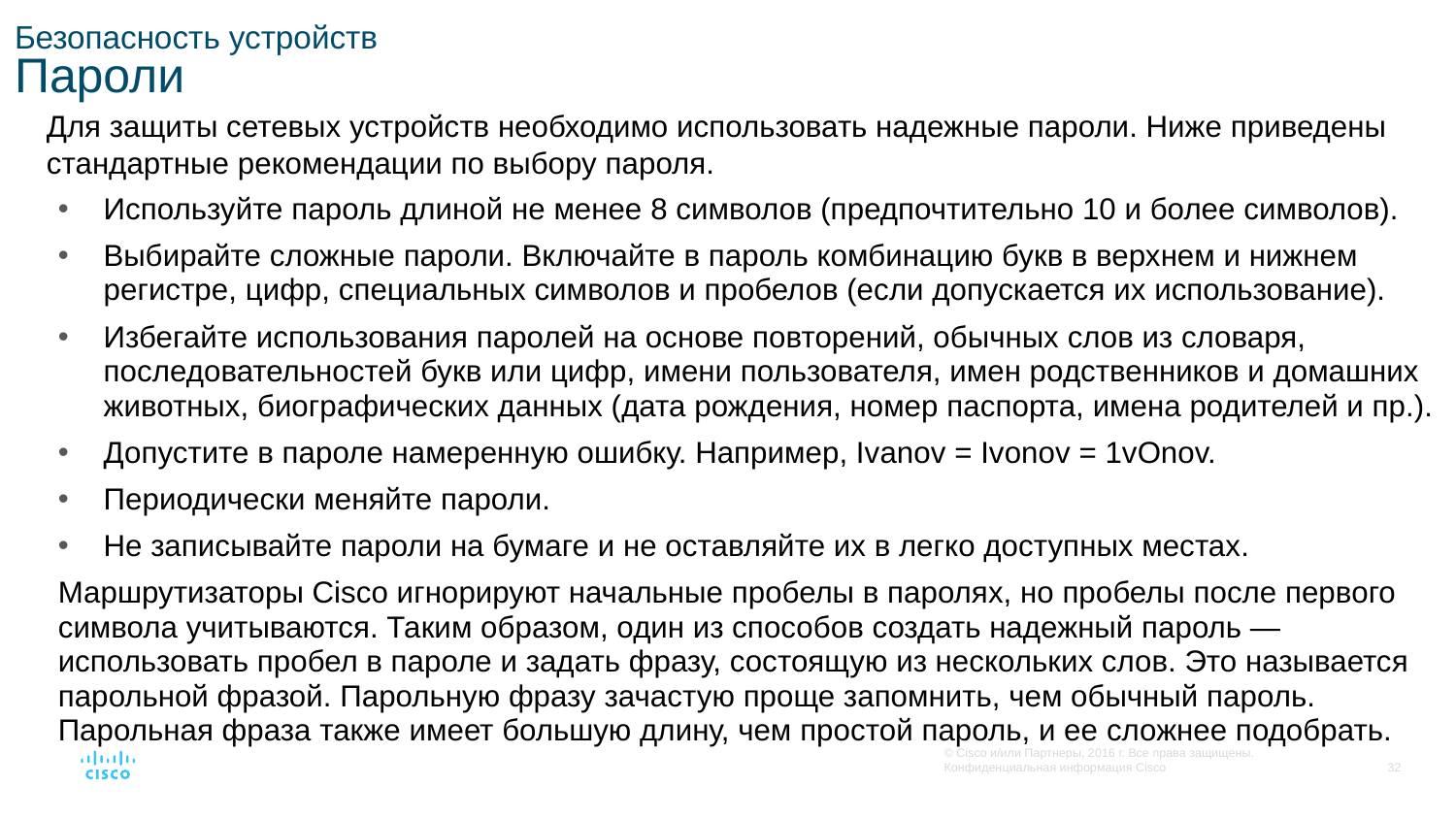

# Безопасность устройств Пароли
Для защиты сетевых устройств необходимо использовать надежные пароли. Ниже приведены стандартные рекомендации по выбору пароля.
Используйте пароль длиной не менее 8 символов (предпочтительно 10 и более символов).
Выбирайте сложные пароли. Включайте в пароль комбинацию букв в верхнем и нижнем регистре, цифр, специальных символов и пробелов (если допускается их использование).
Избегайте использования паролей на основе повторений, обычных слов из словаря, последовательностей букв или цифр, имени пользователя, имен родственников и домашних животных, биографических данных (дата рождения, номер паспорта, имена родителей и пр.).
Допустите в пароле намеренную ошибку. Например, Ivanov = Ivonov = 1vOnov.
Периодически меняйте пароли.
Не записывайте пароли на бумаге и не оставляйте их в легко доступных местах.
Маршрутизаторы Cisco игнорируют начальные пробелы в паролях, но пробелы после первого символа учитываются. Таким образом, один из способов создать надежный пароль — использовать пробел в пароле и задать фразу, состоящую из нескольких слов. Это называется парольной фразой. Парольную фразу зачастую проще запомнить, чем обычный пароль. Парольная фраза также имеет большую длину, чем простой пароль, и ее сложнее подобрать.